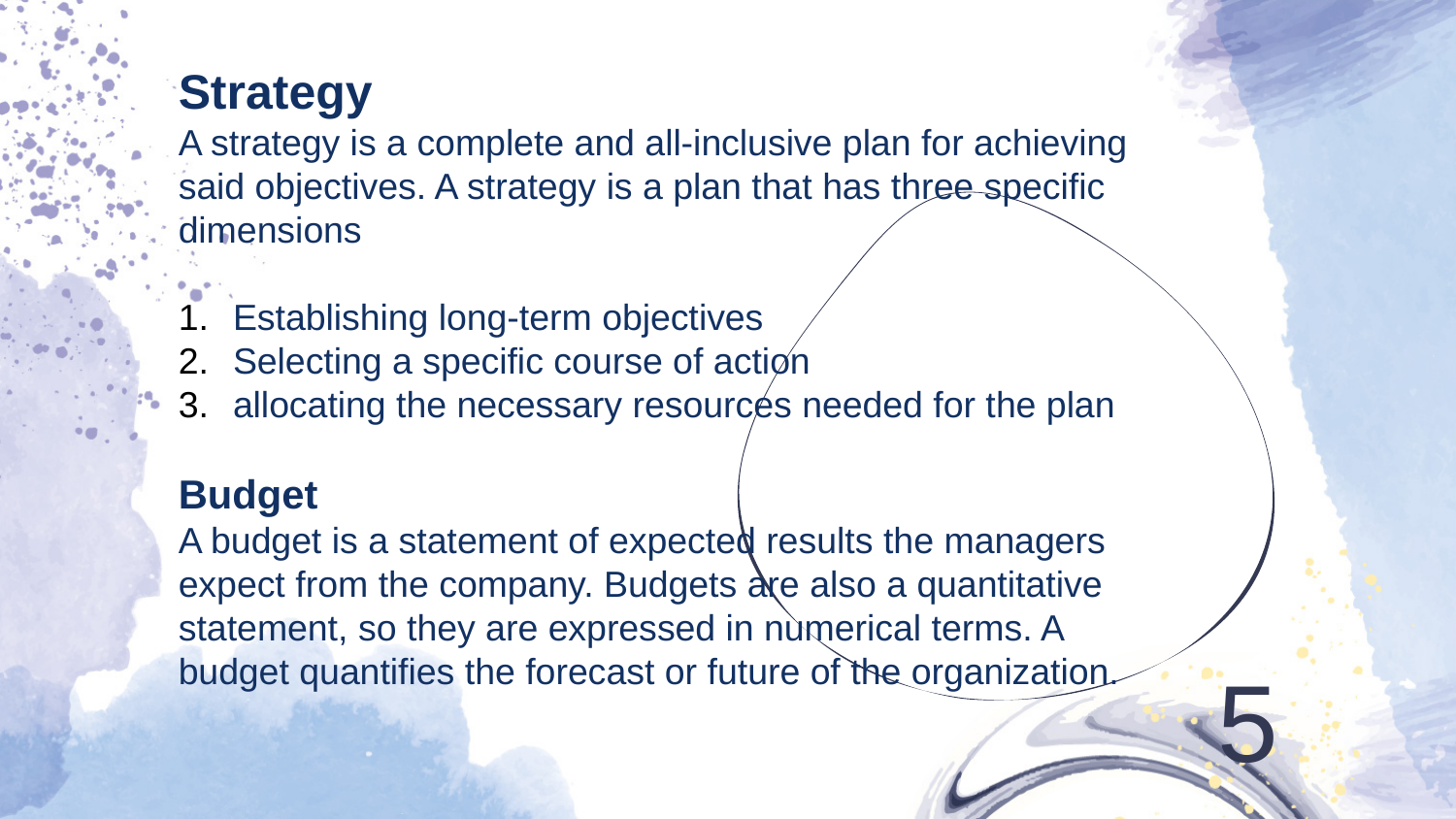

Strategy
A strategy is a complete and all-inclusive plan for achieving said objectives. A strategy is a plan that has three specific dimensions

Establishing long-term objectives
Selecting a specific course of action
allocating the necessary resources needed for the plan

Budget
A budget is a statement of expected results the managers expect from the company. Budgets are also a quantitative statement, so they are expressed in numerical terms. A budget quantifies the forecast or future of the organization.

5